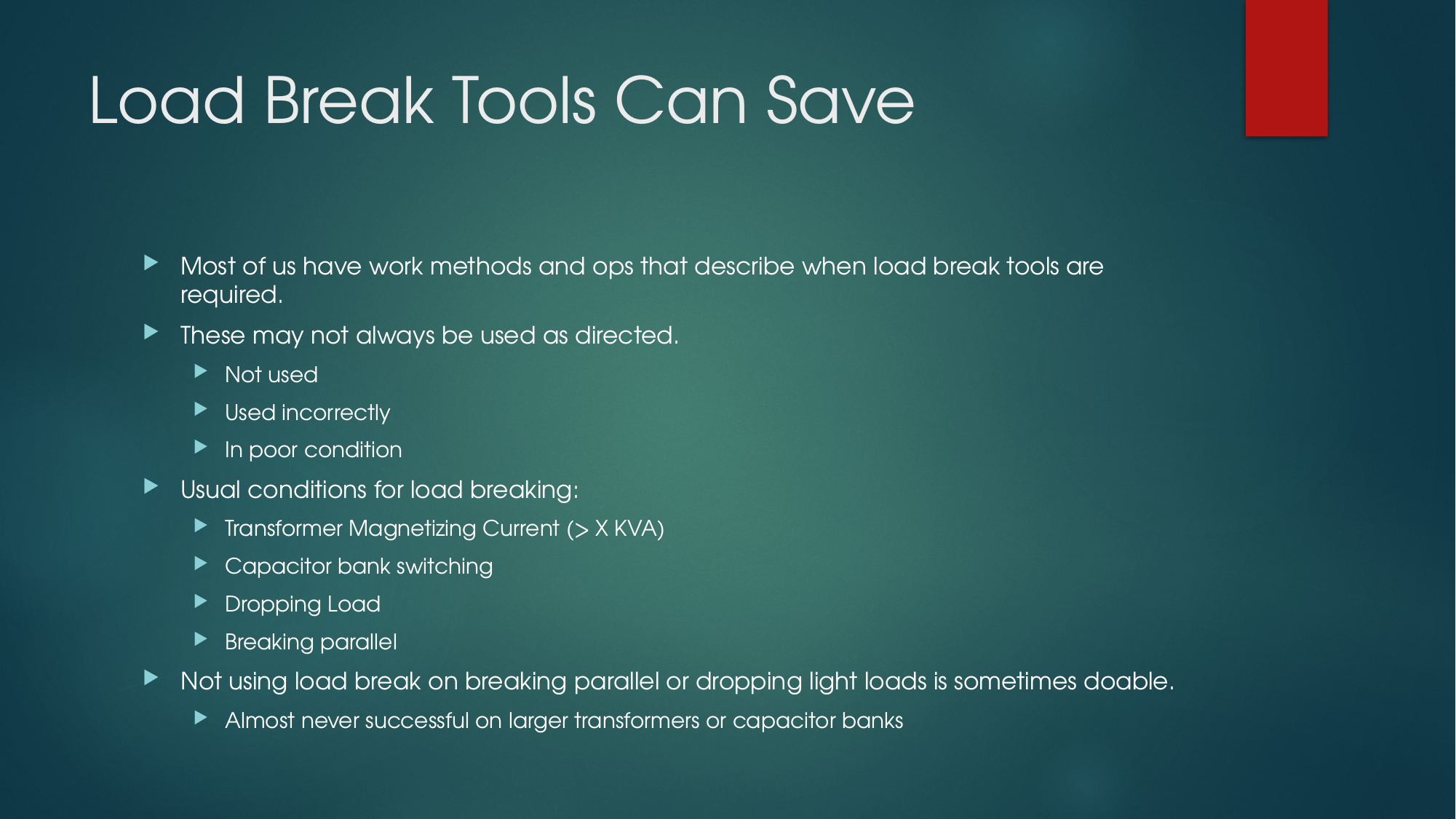

# Load Break Tools Can Save
Most of us have work methods and ops that describe when load break tools are required.
These may not always be used as directed.
Not used
Used incorrectly
In poor condition
Usual conditions for load breaking:
Transformer Magnetizing Current (> X KVA)
Capacitor bank switching
Dropping Load
Breaking parallel
Not using load break on breaking parallel or dropping light loads is sometimes doable.
Almost never successful on larger transformers or capacitor banks